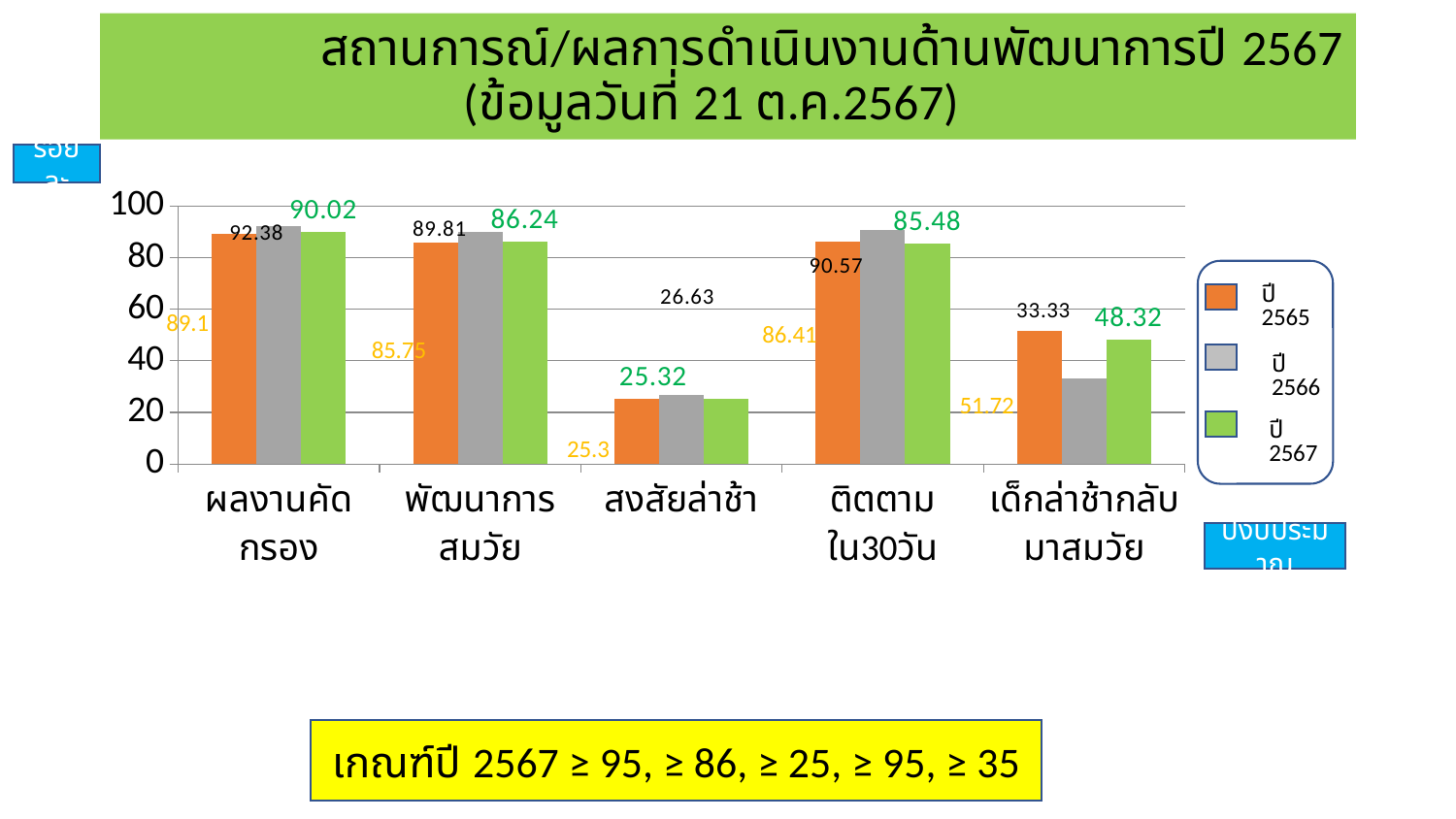

# สถานการณ์/ผลการดำเนินงานด้านพัฒนาการปี 2567 (ข้อมูลวันที่ 21 ต.ค.2567)
ร้อยละ

### Chart

| Category | ปี 2566 | ปี 2567 | #REF! |
|---|---|---|---|
| ผลงานคัดกรอง | 89.1 | 92.38 | 90.02 |
| พัฒนาการสมวัย | 85.75 | 89.81 | 86.24 |
| สงสัยล่าช้า | 25.3 | 26.63 | 25.32 |
| ติตตามใน30วัน | 86.41 | 90.57 | 85.48 |
| เด็กล่าช้ากลับมาสมวัย | 51.72 | 33.33 | 48.32 |
ปีงบประมาณ
เกณฑ์ปี 2567 ≥ 95, ≥ 86, ≥ 25, ≥ 95, ≥ 35